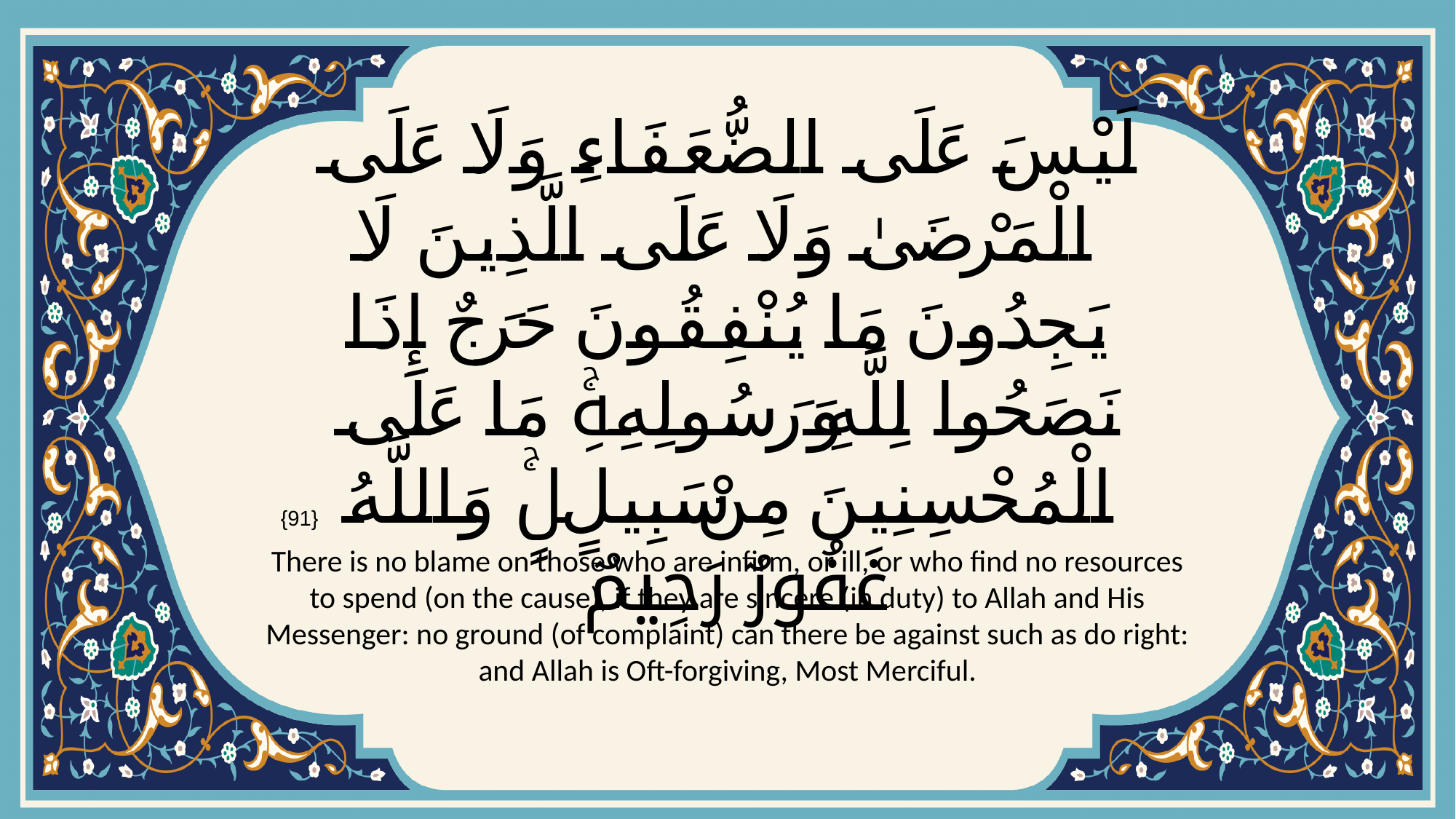

# لَيْسَ عَلَى الضُّعَفَاءِ وَلَا عَلَى الْمَرْضَىٰ وَلَا عَلَى الَّذِينَ لَا يَجِدُونَ مَا يُنْفِقُونَ حَرَجٌ إِذَا نَصَحُوا لِلَّهِ وَرَسُولِهِۚ مَا عَلَى الْمُحْسِنِينَ مِنْ سَبِيلٍۚ وَاللَّهُ غَفُورٌ رَحِيمٌ
{91}
There is no blame on those who are infirm, or ill, or who find no resources to spend (on the cause), if they are sincere (in duty) to Allah and His Messenger: no ground (of complaint) can there be against such as do right: and Allah is Oft-forgiving, Most Merciful.